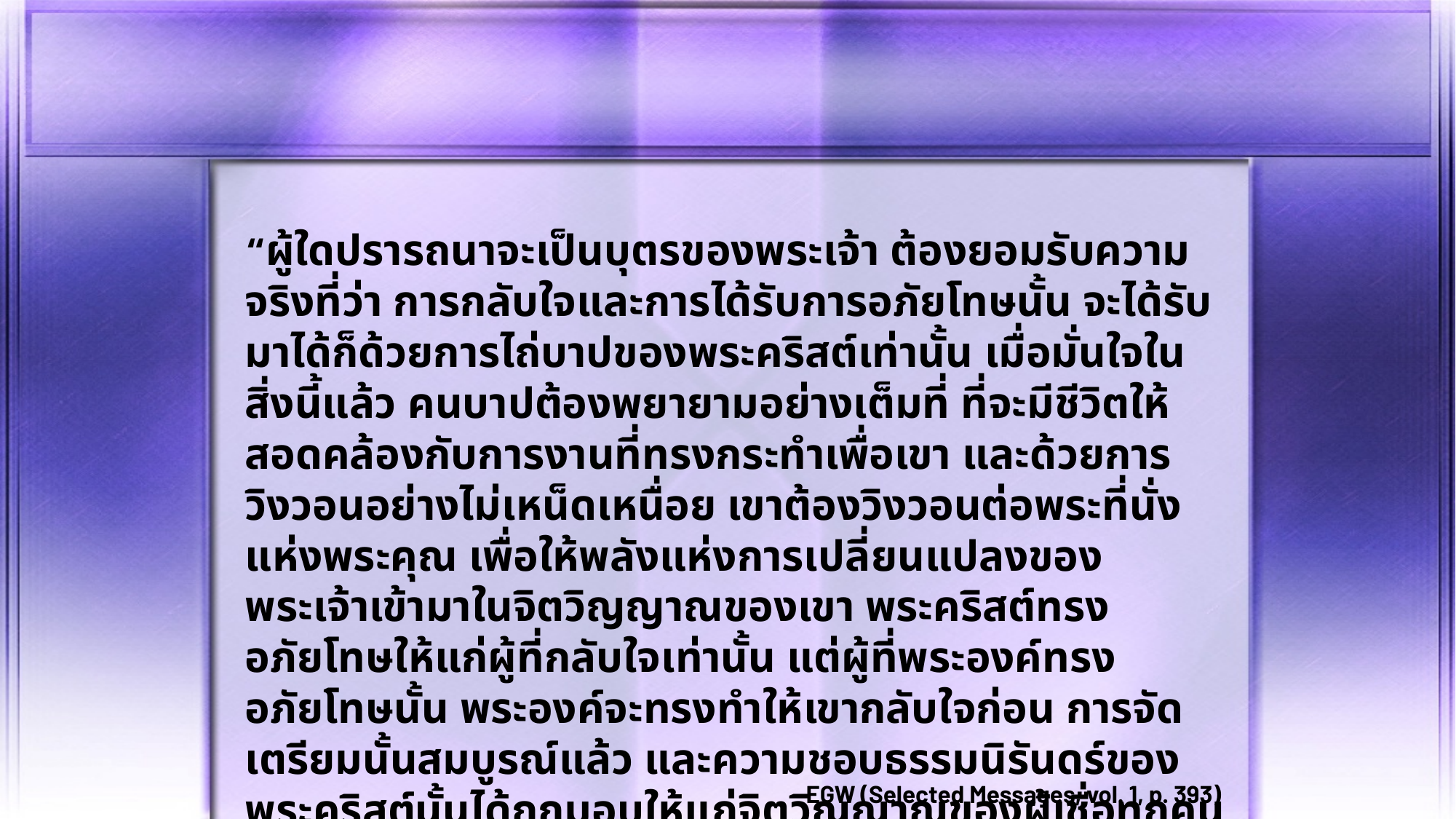

“ผู้ใดปรารถนาจะเป็นบุตรของพระเจ้า ต้องยอมรับความจริงที่ว่า การกลับใจและการได้รับการอภัยโทษนั้น จะได้รับมาได้ก็ด้วยการไถ่บาปของพระคริสต์เท่านั้น เมื่อมั่นใจในสิ่งนี้แล้ว คนบาปต้องพยายามอย่างเต็มที่ ที่จะมีชีวิตให้สอดคล้องกับการงานที่ทรงกระทำเพื่อเขา และด้วยการวิงวอนอย่างไม่เหน็ดเหนื่อย เขาต้องวิงวอนต่อพระที่นั่งแห่งพระคุณ เพื่อให้พลังแห่งการเปลี่ยนแปลงของพระเจ้าเข้ามาในจิตวิญญาณของเขา พระคริสต์ทรงอภัยโทษให้แก่ผู้ที่กลับใจเท่านั้น แต่ผู้ที่พระองค์ทรงอภัยโทษนั้น พระองค์จะทรงทำให้เขากลับใจก่อน การจัดเตรียมนั้นสมบูรณ์แล้ว และความชอบธรรมนิรันดร์ของพระคริสต์นั้นได้ถูกมอบให้แก่จิตวิญญาณของผู้เชื่อทุกคน เสื้อคลุมอันล้ำค่าและไร้ตำหนิ ซึ่งทอขึ้นในโรงทอแห่งสวรรค์ ได้ถูกจัดเตรียมไว้สำหรับคนบาปที่กลับใจและเชื่อแล้ว”
EGW (Selected Messages, vol. 1, p. 393)